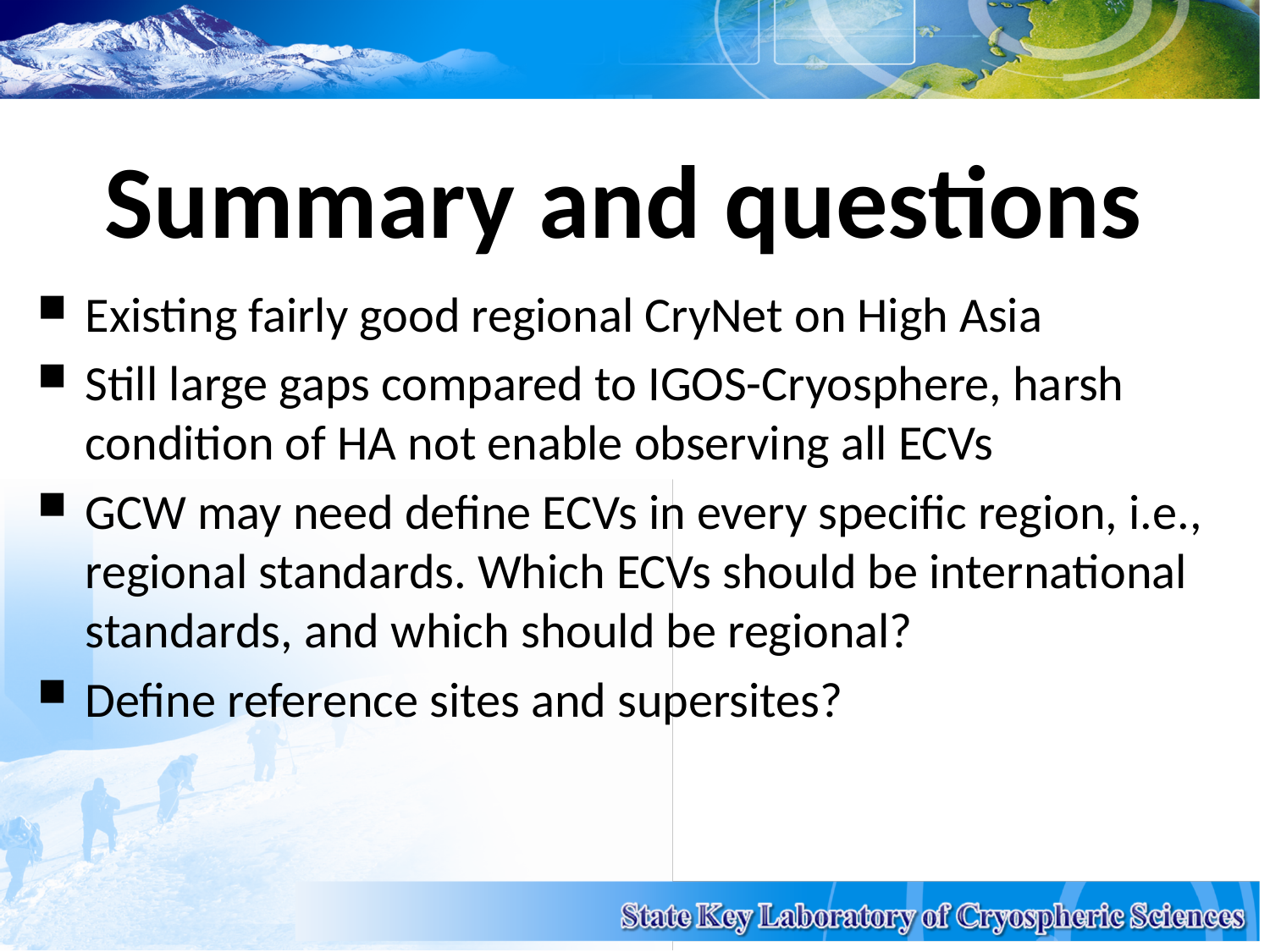

# Summary and questions
Existing fairly good regional CryNet on High Asia
Still large gaps compared to IGOS-Cryosphere, harsh condition of HA not enable observing all ECVs
GCW may need define ECVs in every specific region, i.e., regional standards. Which ECVs should be international standards, and which should be regional?
Define reference sites and supersites?